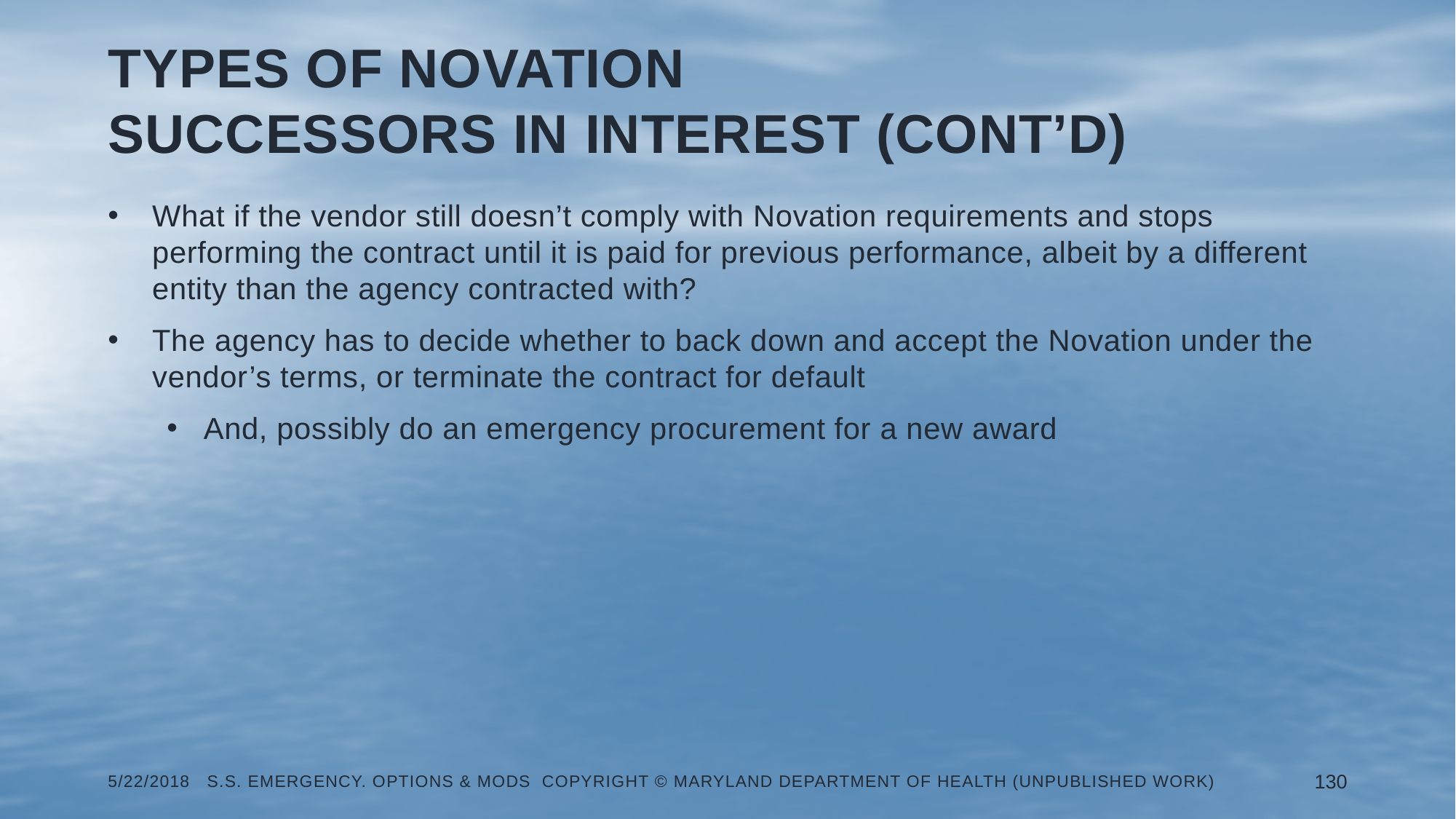

# Types of Novation Successors in Interest (Cont’d)
What if the vendor still doesn’t comply with Novation requirements and stops performing the contract until it is paid for previous performance, albeit by a different entity than the agency contracted with?
The agency has to decide whether to back down and accept the Novation under the vendor’s terms, or terminate the contract for default
And, possibly do an emergency procurement for a new award
5/22/2018   S.S. Emergency. Options & Mods  Copyright © Maryland Department of Health (Unpublished Work)
130